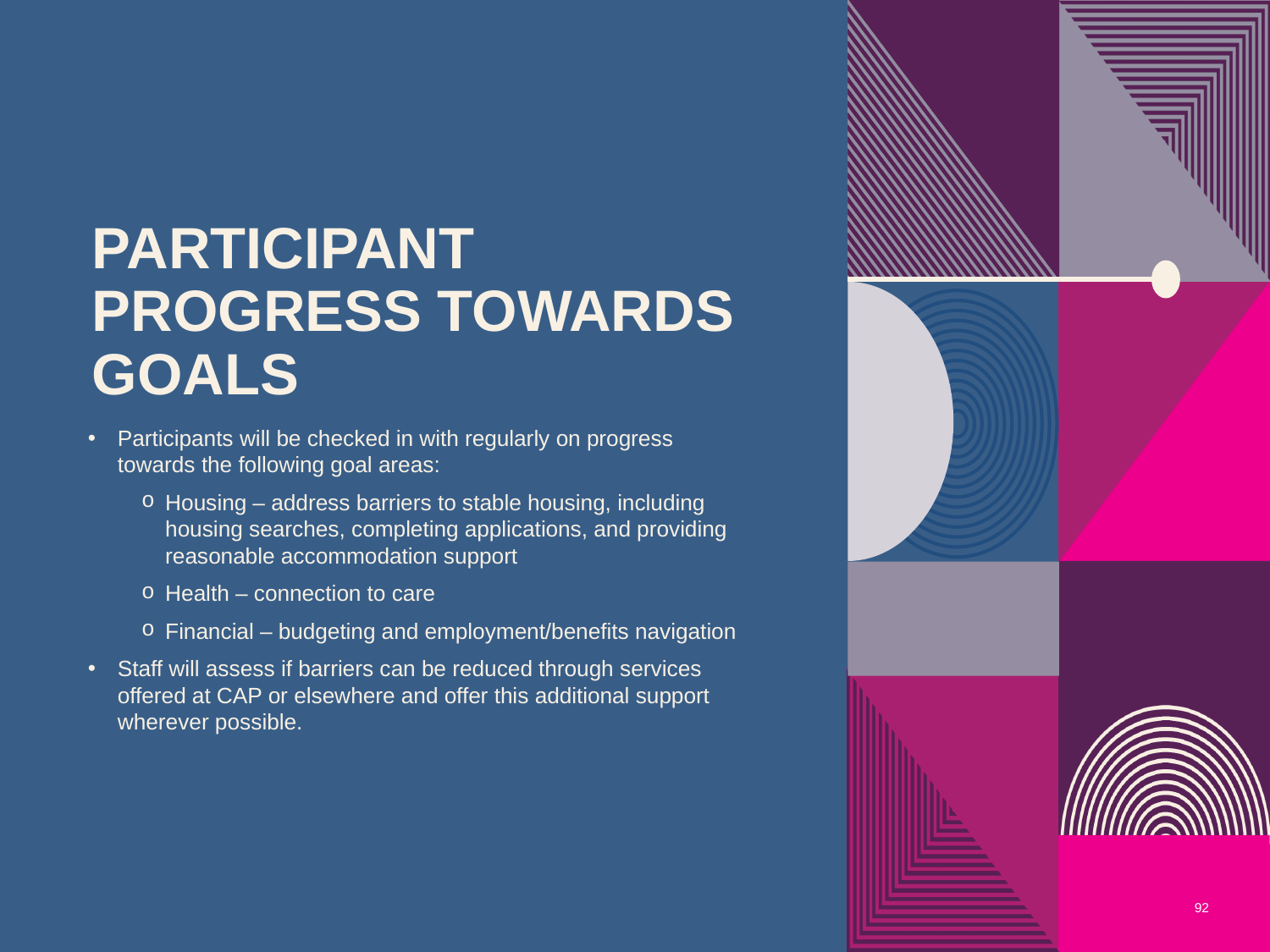

# Participant Progress towards goals
Participants will be checked in with regularly on progress towards the following goal areas:
Housing – address barriers to stable housing, including housing searches, completing applications, and providing reasonable accommodation support
Health – connection to care
Financial – budgeting and employment/benefits navigation
Staff will assess if barriers can be reduced through services offered at CAP or elsewhere and offer this additional support wherever possible.

92